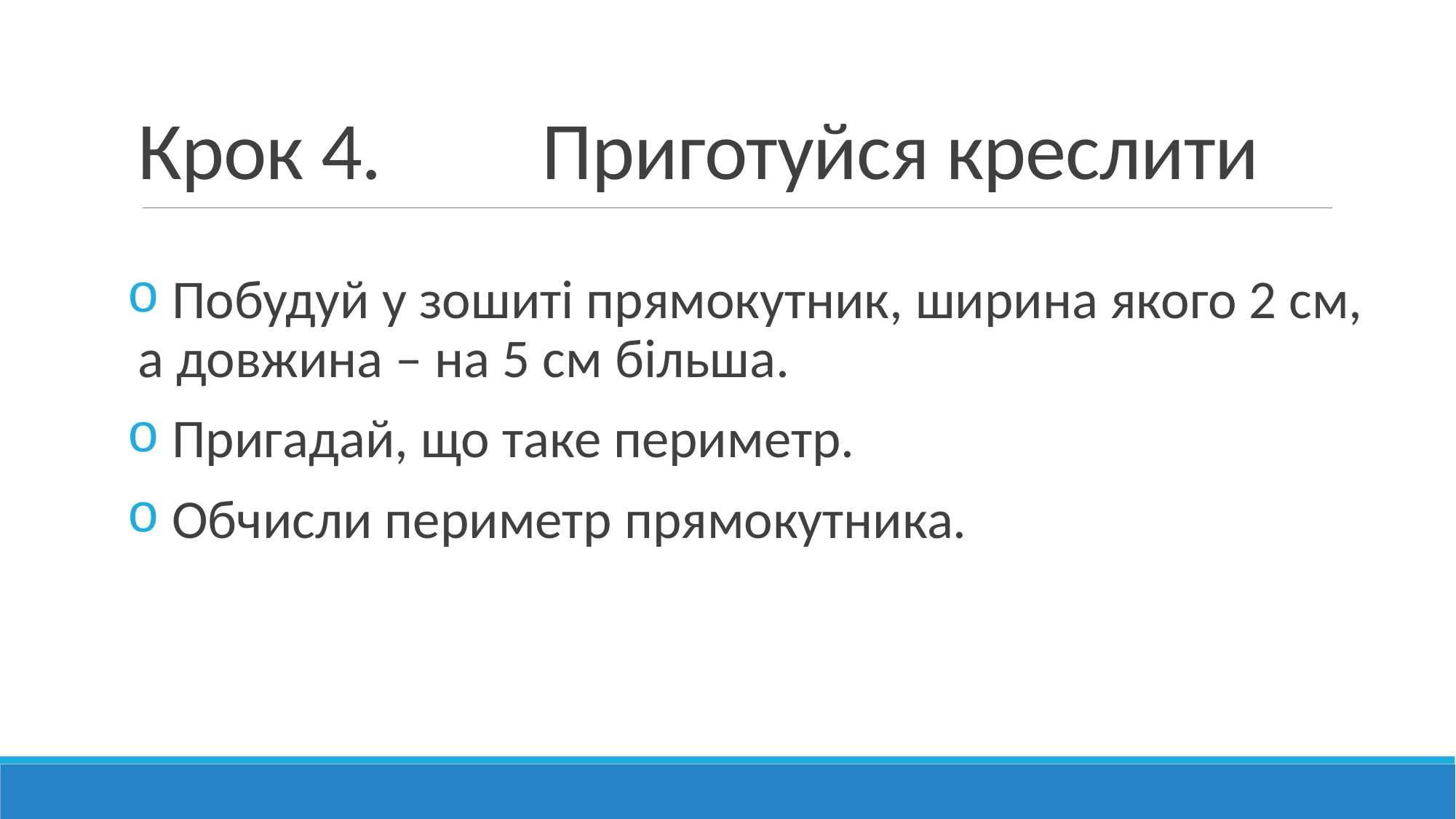

# Крок 4.         Приготуйся креслити
 Побудуй у зошиті прямокутник, ширина якого 2 см, а довжина – на 5 см більша.
 Пригадай, що таке периметр.
 Обчисли периметр прямокутника.